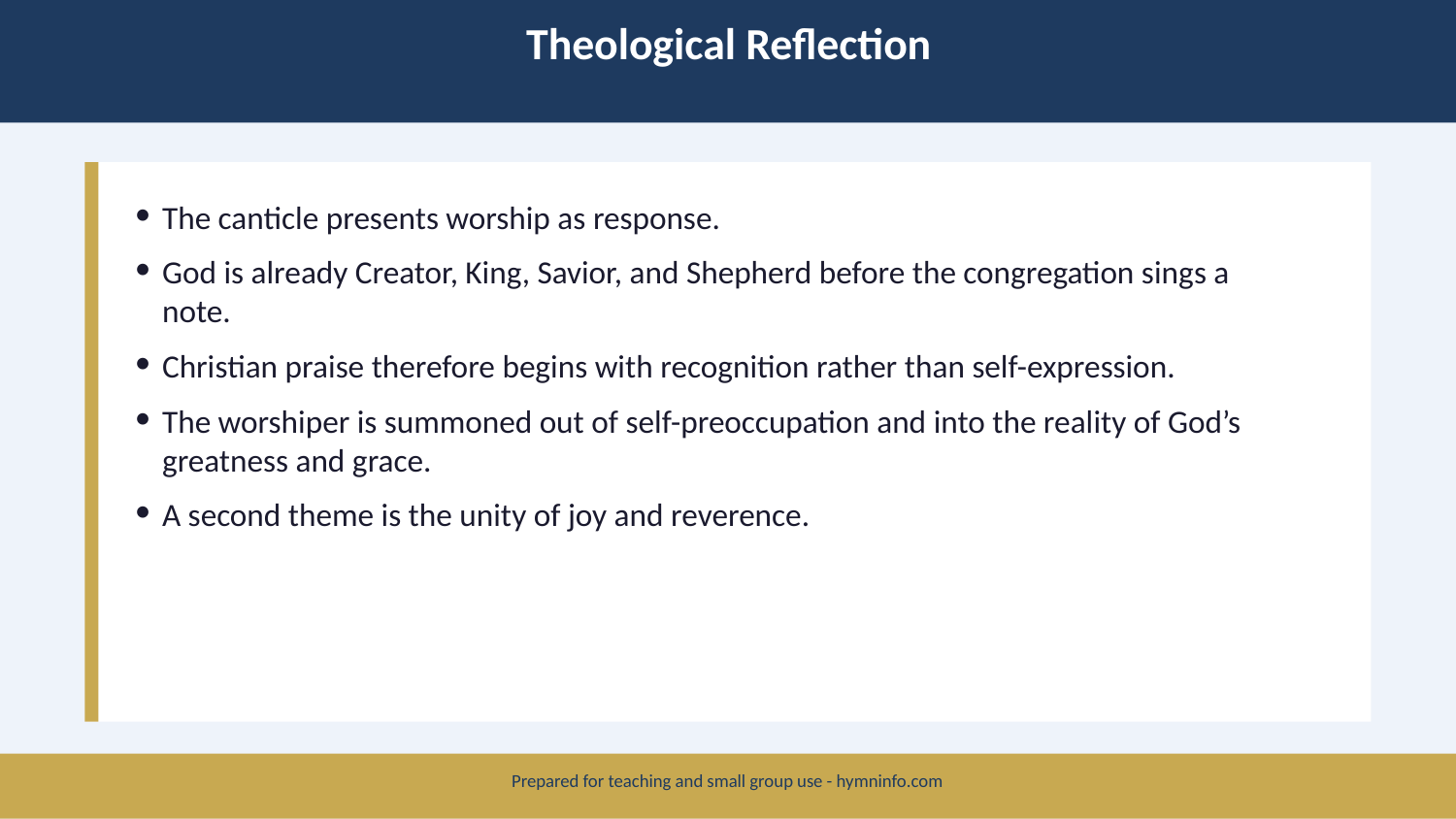

Theological Reflection

The canticle presents worship as response.
God is already Creator, King, Savior, and Shepherd before the congregation sings a note.
Christian praise therefore begins with recognition rather than self-expression.
The worshiper is summoned out of self-preoccupation and into the reality of God’s greatness and grace.
A second theme is the unity of joy and reverence.

Prepared for teaching and small group use - hymninfo.com